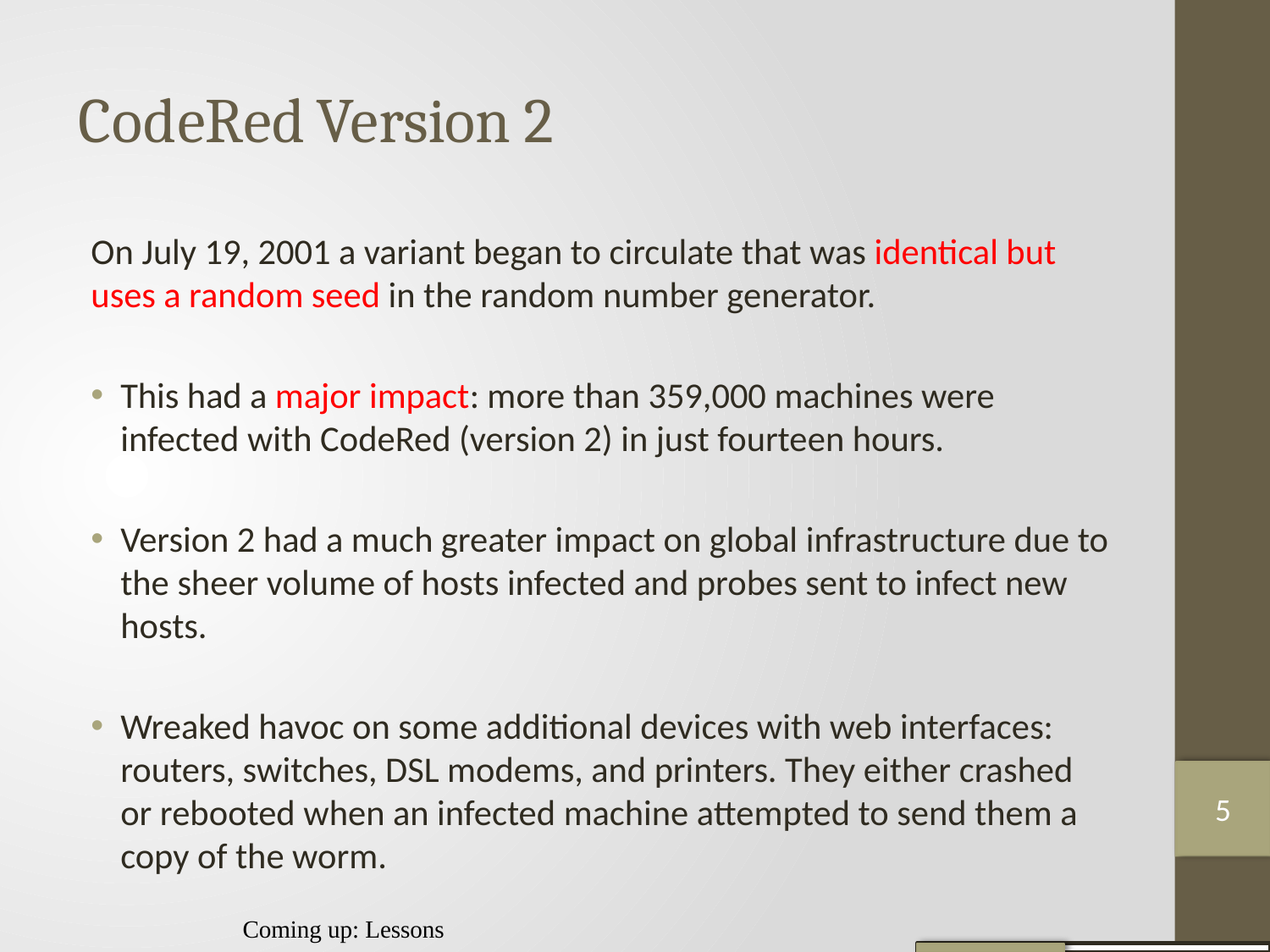

# CodeRed Version 2
On July 19, 2001 a variant began to circulate that was identical but uses a random seed in the random number generator.

This had a major impact: more than 359,000 machines were infected with CodeRed (version 2) in just fourteen hours.

Version 2 had a much greater impact on global infrastructure due to the sheer volume of hosts infected and probes sent to infect new hosts.

Wreaked havoc on some additional devices with web interfaces: routers, switches, DSL modems, and printers. They either crashed or rebooted when an infected machine attempted to send them a copy of the worm.
5
Coming up: Lessons